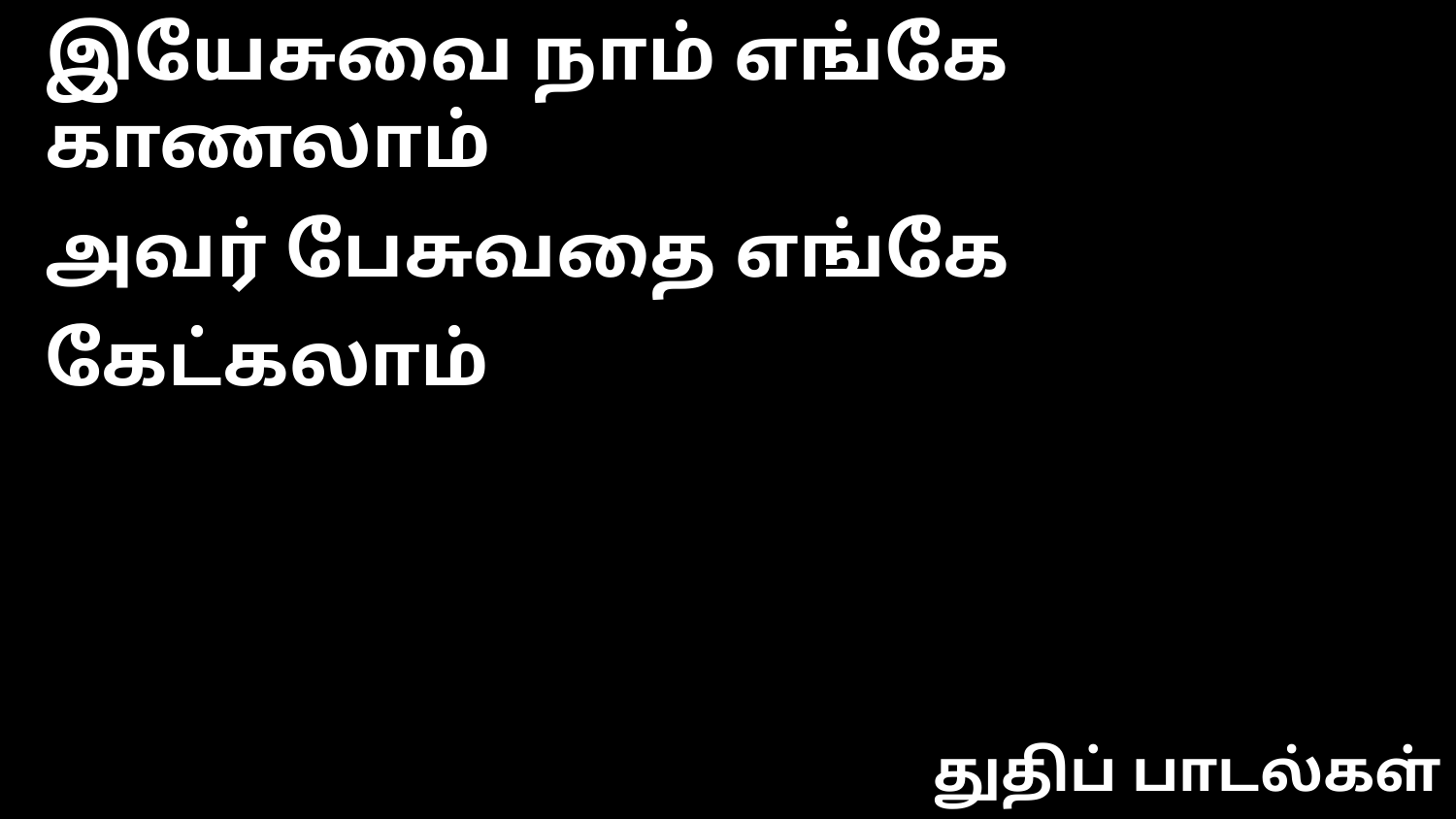

இயேசுவை நாம் எங்கே காணலாம்
அவர் பேசுவதை எங்கே கேட்கலாம்
துதிப் பாடல்கள்